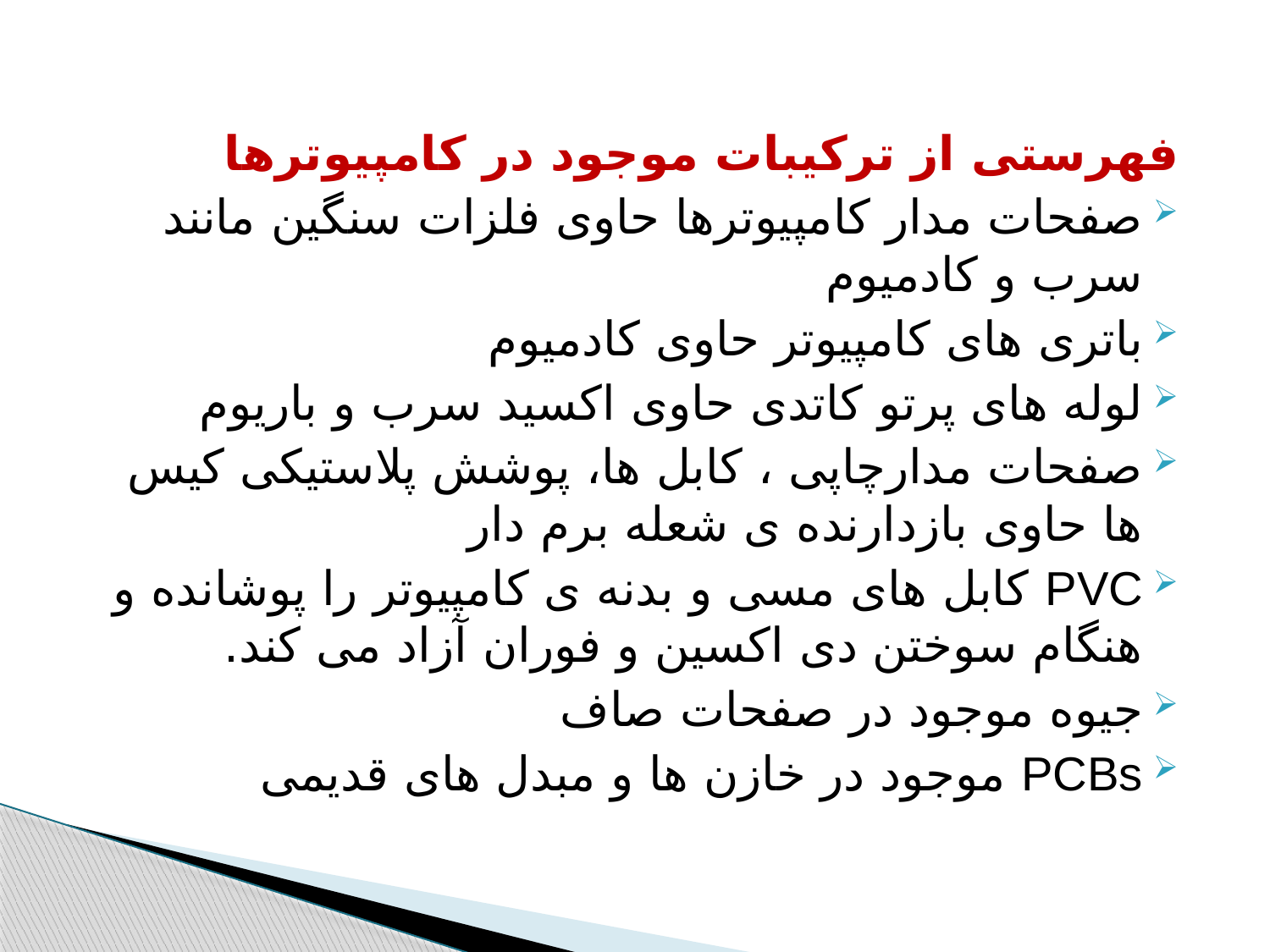

فهرستی از ترکیبات موجود در کامپیوترها
صفحات مدار کامپیوترها حاوی فلزات سنگین مانند سرب و کادمیوم
باتری های کامپیوتر حاوی کادمیوم
لوله های پرتو کاتدی حاوی اکسید سرب و باریوم
صفحات مدارچاپی ، کابل ها، پوشش پلاستیکی کیس ها حاوی بازدارنده ی شعله برم دار
PVC کابل های مسی و بدنه ی کامپیوتر را پوشانده و هنگام سوختن دی اکسین و فوران آزاد می کند.
جیوه موجود در صفحات صاف
PCBs موجود در خازن ها و مبدل های قدیمی